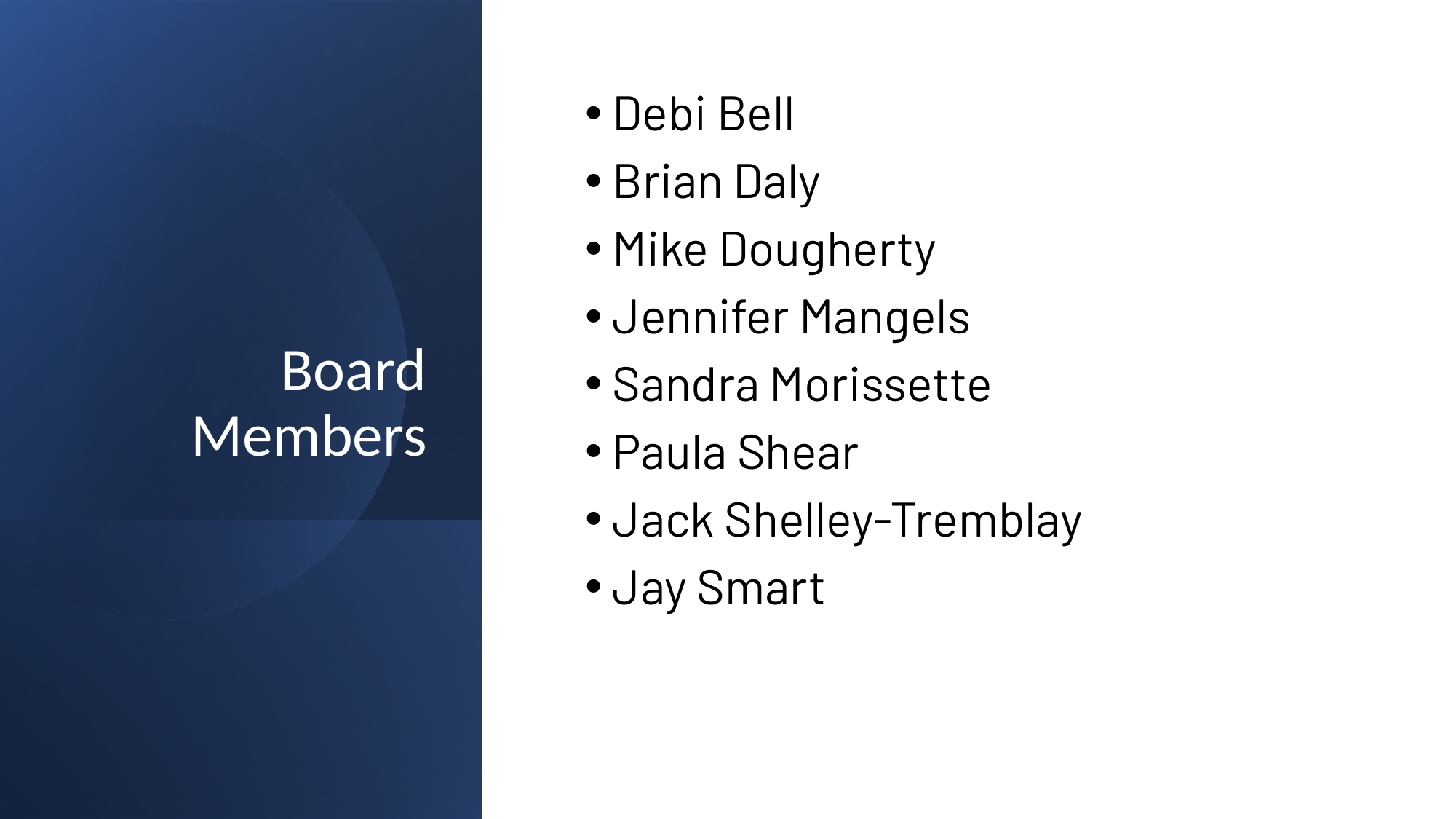

# Board Members
Debi Bell
Brian Daly
Mike Dougherty
Jennifer Mangels
Sandra Morissette
Paula Shear
Jack Shelley-Tremblay
Jay Smart